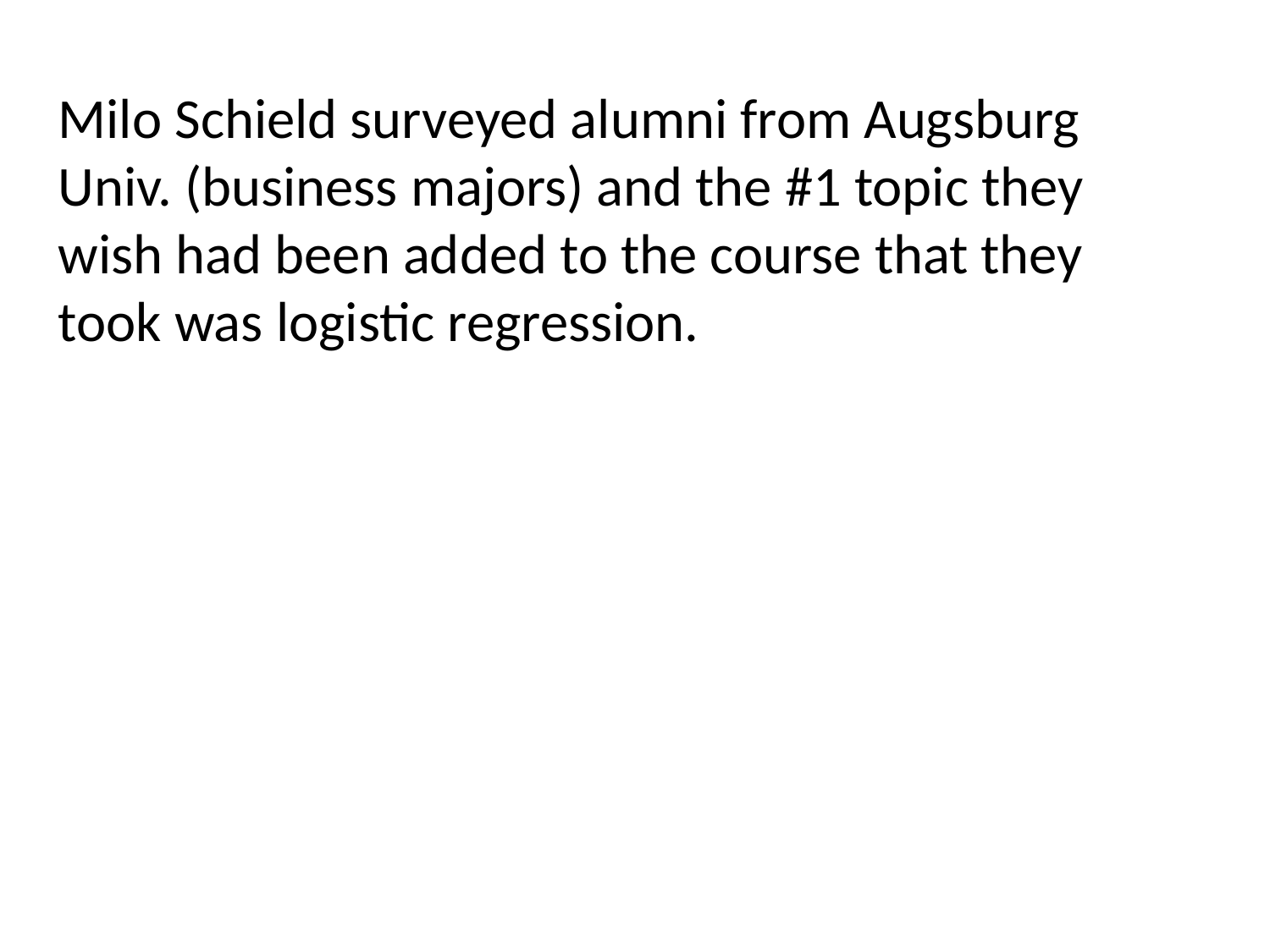

Milo Schield surveyed alumni from Augsburg Univ. (business majors) and the #1 topic they wish had been added to the course that they took was logistic regression.